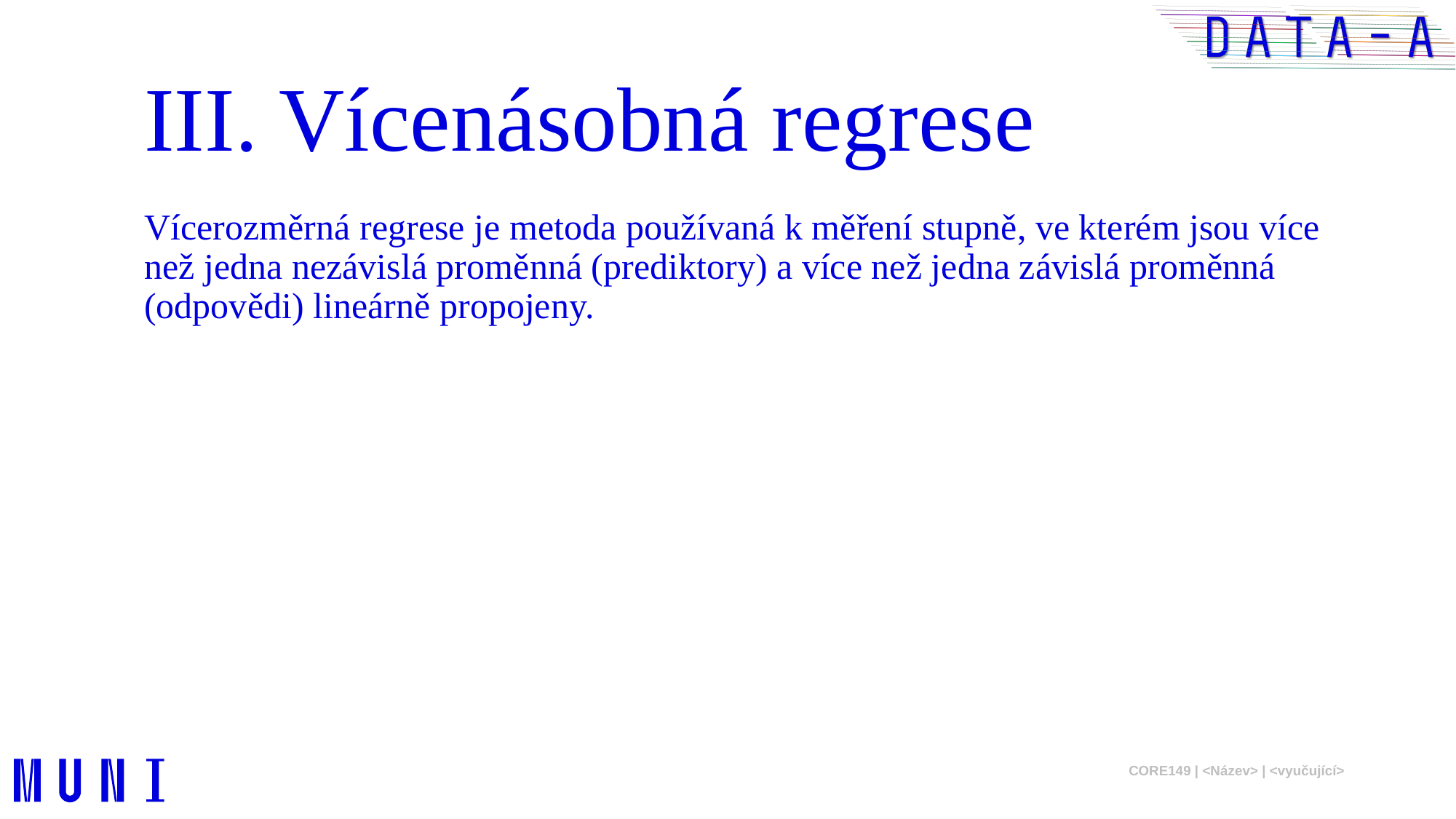

# III. Vícenásobná regrese
Vícerozměrná regrese je metoda používaná k měření stupně, ve kterém jsou více než jedna nezávislá proměnná (prediktory) a více než jedna závislá proměnná (odpovědi) lineárně propojeny.